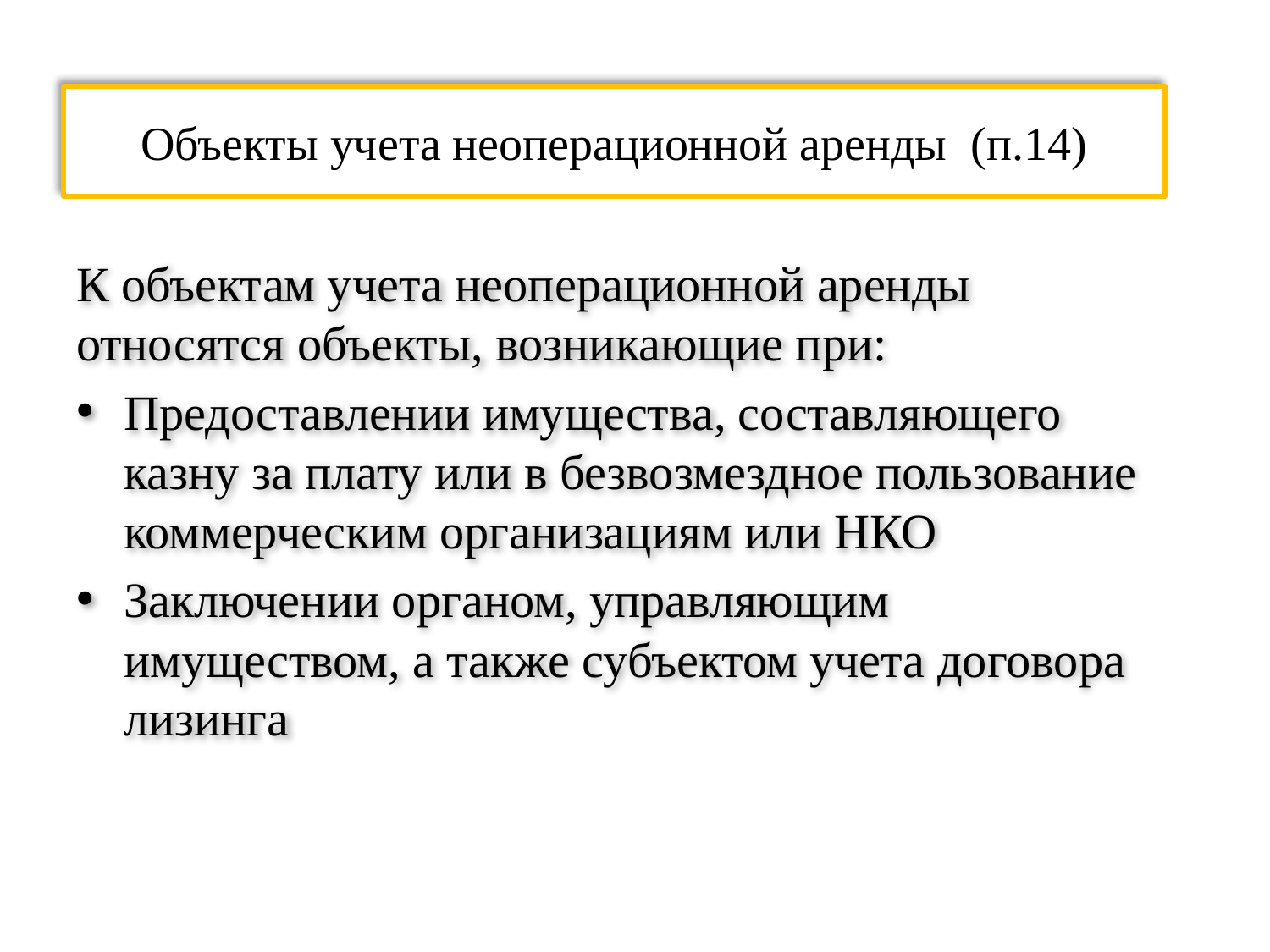

# Объекты учета неоперационной аренды  (п.14)
К объектам учета неоперационной аренды относятся объекты, возникающие при:
Предоставлении имущества, составляющего казну за плату или в безвозмездное пользование коммерческим организациям или НКО
Заключении органом, управляющим имуществом, а также субъектом учета договора лизинга